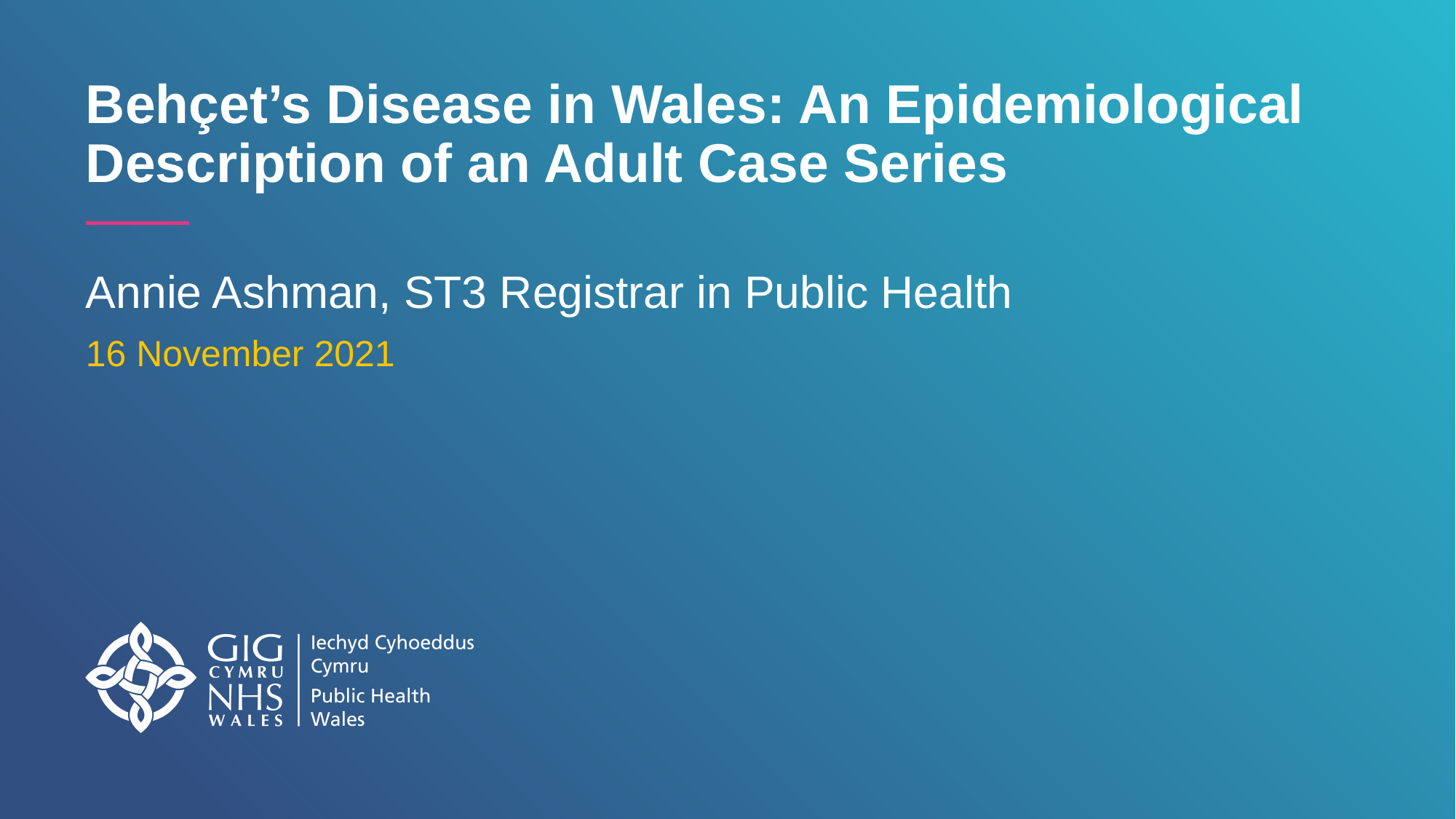

# Behçet’s Disease in Wales: An Epidemiological Description of an Adult Case Series
Annie Ashman, ST3 Registrar in Public Health
16 November 2021